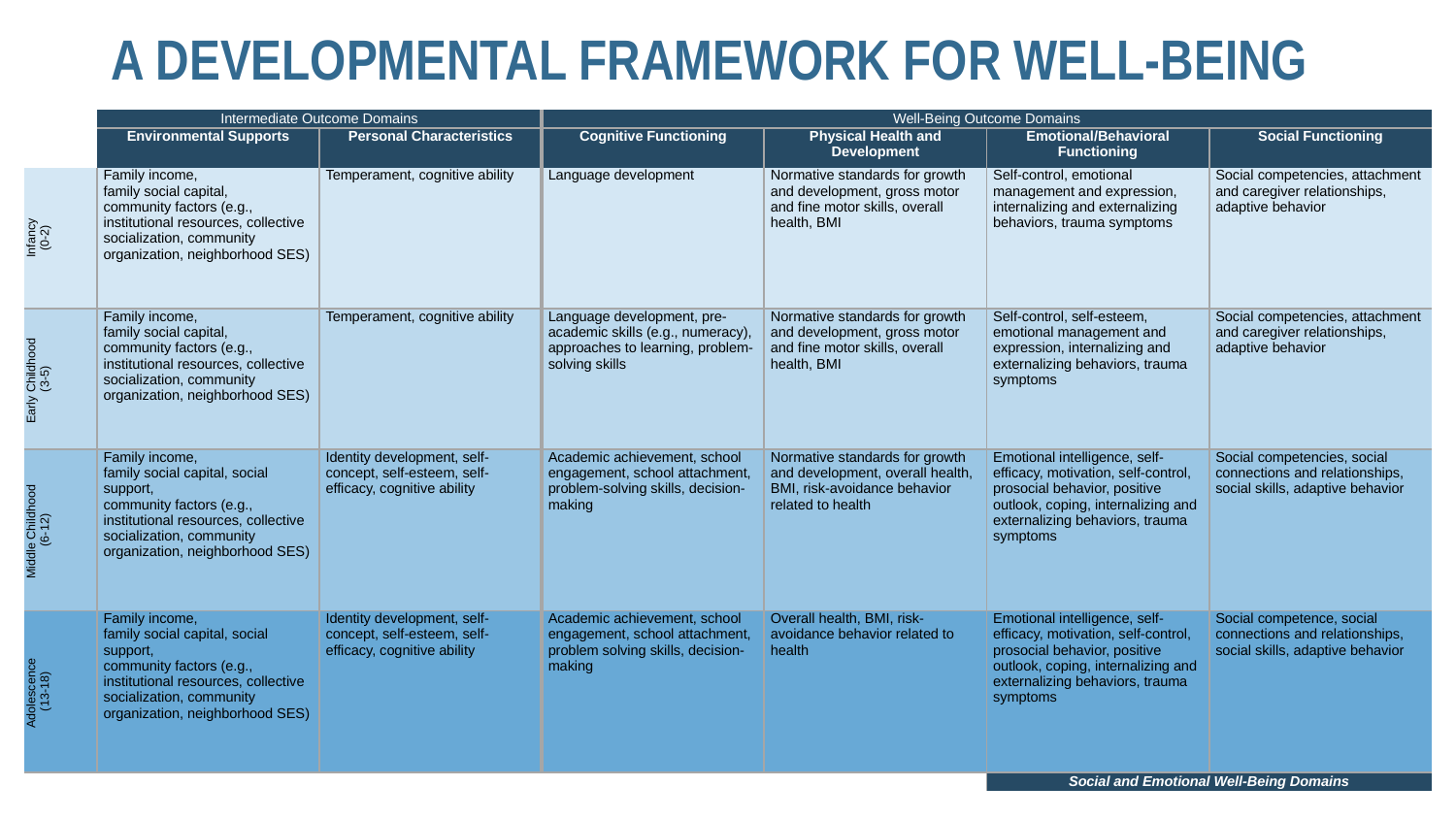

# A DEVELOPMENTAL FRAMEWORK FOR WELL-BEING
|  | Intermediate Outcome Domains |  | Well-Being Outcome Domains |  |  |  |
| --- | --- | --- | --- | --- | --- | --- |
|  | Environmental Supports | Personal Characteristics | Cognitive Functioning | Physical Health and Development | Emotional/Behavioral Functioning | Social Functioning |
| Infancy (0-2) | Family income, family social capital, community factors (e.g., institutional resources, collective socialization, community organization, neighborhood SES) | Temperament, cognitive ability | Language development | Normative standards for growth and development, gross motor and fine motor skills, overall health, BMI | Self-control, emotional management and expression, internalizing and externalizing behaviors, trauma symptoms | Social competencies, attachment and caregiver relationships, adaptive behavior |
| Early Childhood (3-5) | Family income, family social capital, community factors (e.g., institutional resources, collective socialization, community organization, neighborhood SES) | Temperament, cognitive ability | Language development, pre-academic skills (e.g., numeracy), approaches to learning, problem-solving skills | Normative standards for growth and development, gross motor and fine motor skills, overall health, BMI | Self-control, self-esteem, emotional management and expression, internalizing and externalizing behaviors, trauma symptoms | Social competencies, attachment and caregiver relationships, adaptive behavior |
| Middle Childhood (6-12) | Family income, family social capital, social support, community factors (e.g., institutional resources, collective socialization, community organization, neighborhood SES) | Identity development, self-concept, self-esteem, self-efficacy, cognitive ability | Academic achievement, school engagement, school attachment, problem-solving skills, decision-making | Normative standards for growth and development, overall health, BMI, risk-avoidance behavior related to health | Emotional intelligence, self-efficacy, motivation, self-control, prosocial behavior, positive outlook, coping, internalizing and externalizing behaviors, trauma symptoms | Social competencies, social connections and relationships, social skills, adaptive behavior |
| Adolescence (13-18) | Family income, family social capital, social support, community factors (e.g., institutional resources, collective socialization, community organization, neighborhood SES) | Identity development, self-concept, self-esteem, self-efficacy, cognitive ability | Academic achievement, school engagement, school attachment, problem solving skills, decision-making | Overall health, BMI, risk-avoidance behavior related to health | Emotional intelligence, self-efficacy, motivation, self-control, prosocial behavior, positive outlook, coping, internalizing and externalizing behaviors, trauma symptoms | Social competence, social connections and relationships, social skills, adaptive behavior |
|  |  |  |  |  | Social and Emotional Well-Being Domains |  |